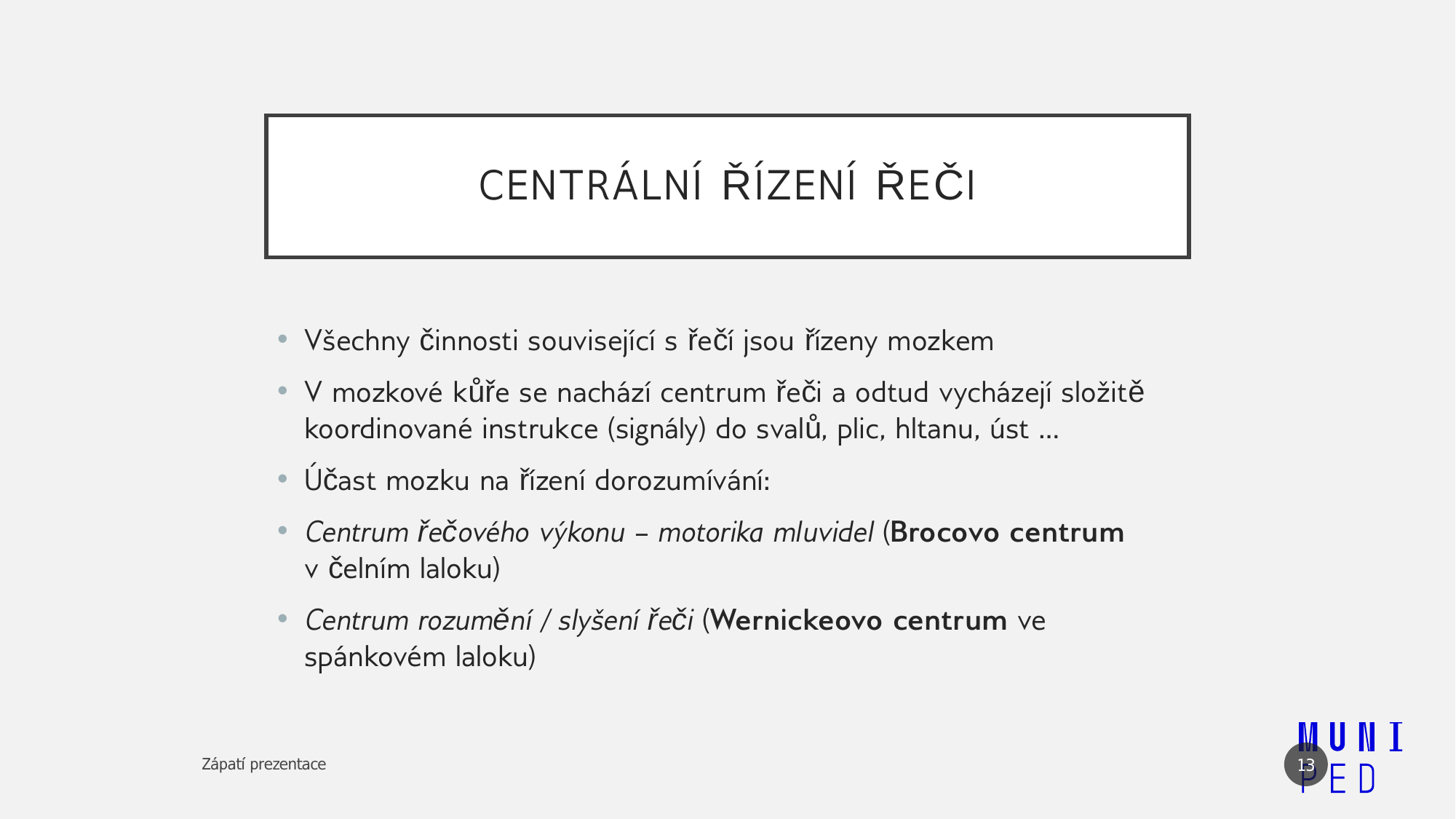

# Centrální řízení řeči
Všechny činnosti související s řečí jsou řízeny mozkem
V mozkové kůře se nachází centrum řeči a odtud vycházejí složitě koordinované instrukce (signály) do svalů, plic, hltanu, úst …
Účast mozku na řízení dorozumívání:
Centrum řečového výkonu – motorika mluvidel (Brocovo centrum v čelním laloku)
Centrum rozumění / slyšení řeči (Wernickeovo centrum ve spánkovém laloku)

13
Zápatí prezentace